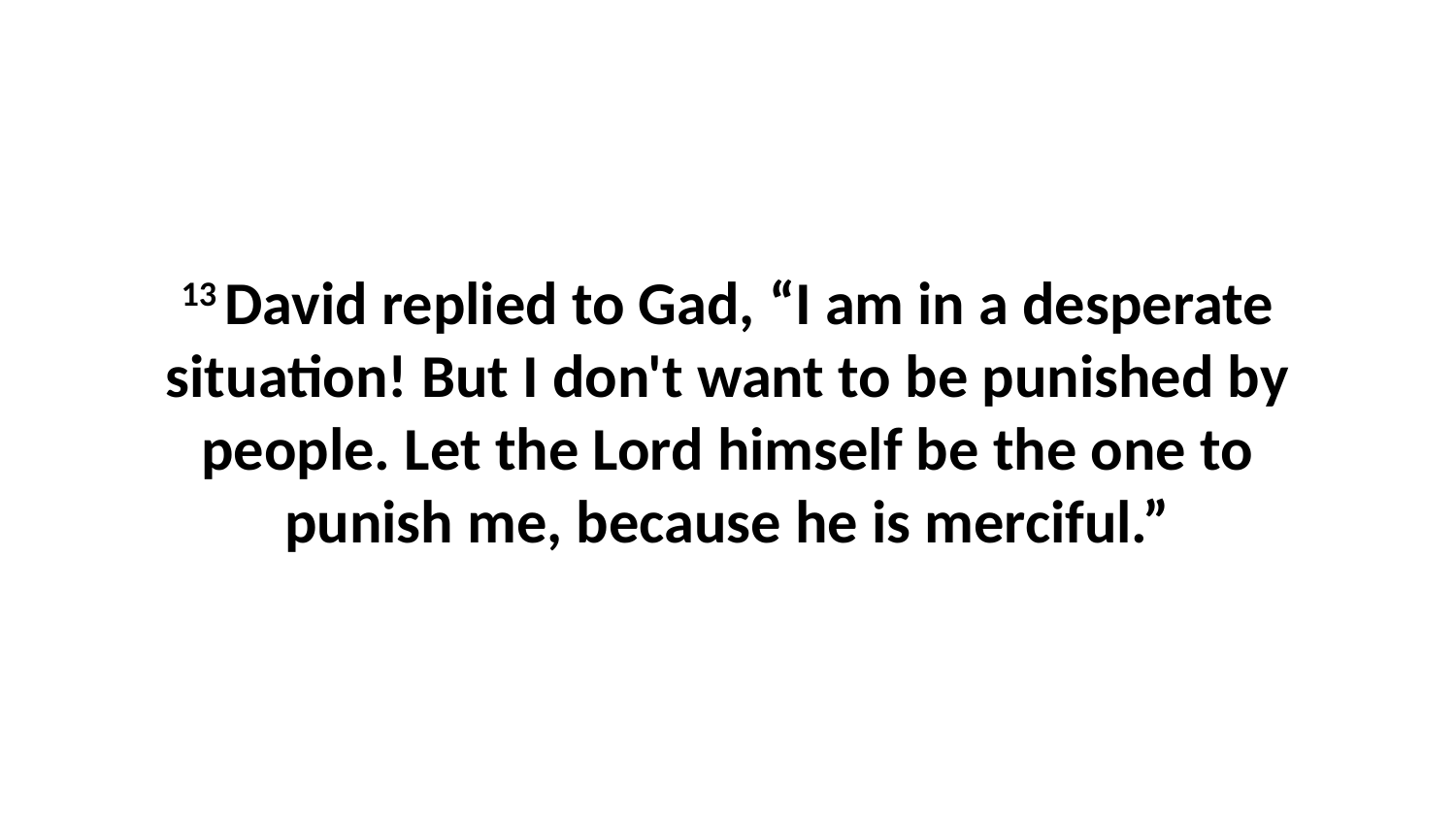

13 David replied to Gad, “I am in a desperate situation! But I don't want to be punished by people. Let the Lord himself be the one to punish me, because he is merciful.”